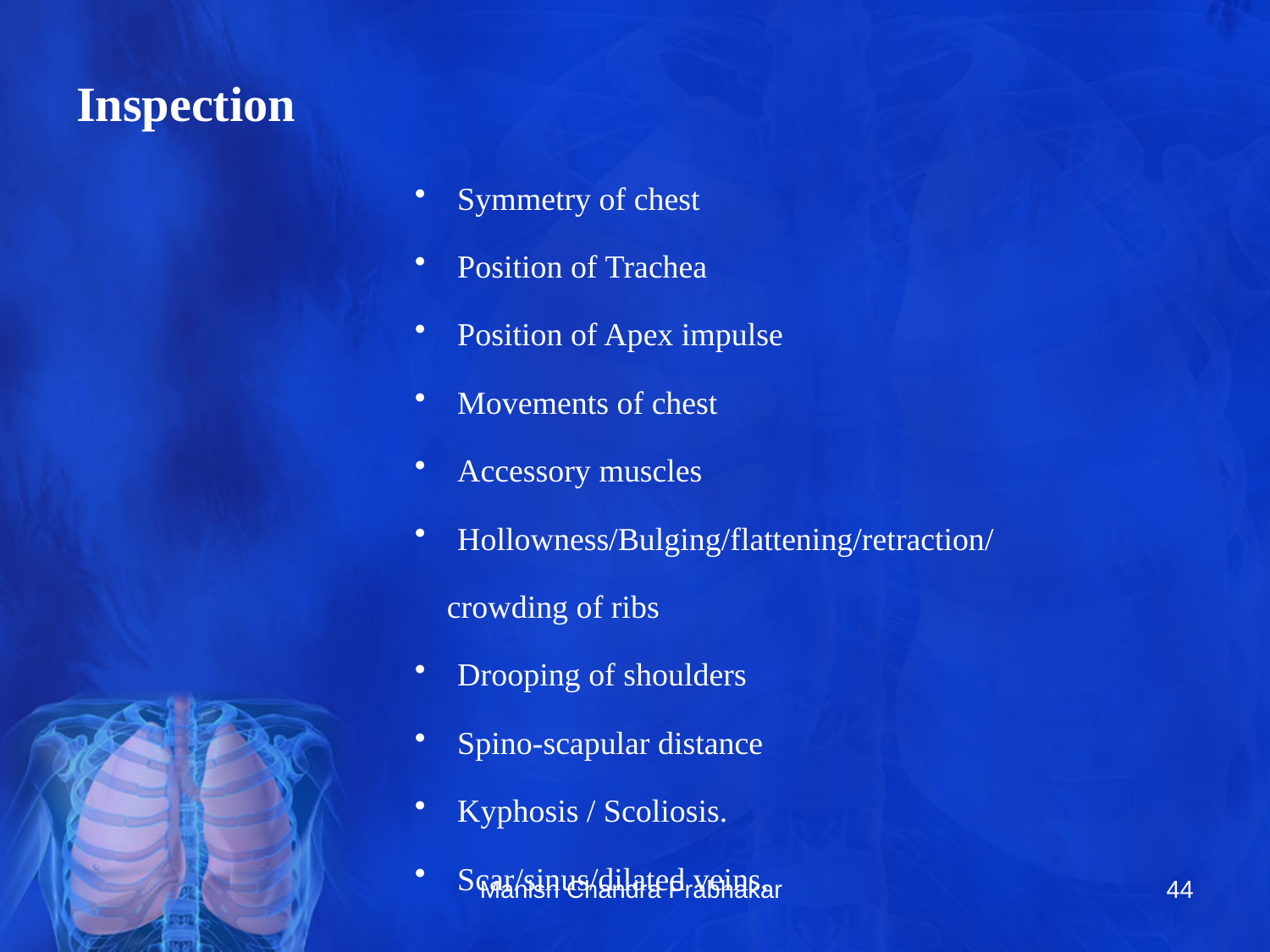

# Inspection
Symmetry of chest
Position of Trachea
Position of Apex impulse
Movements of chest
Accessory muscles
Hollowness/Bulging/flattening/retraction/
    crowding of ribs
Drooping of shoulders
Spino-scapular distance
Kyphosis / Scoliosis.
Scar/sinus/dilated veins.
Manish Chandra Prabhakar
44